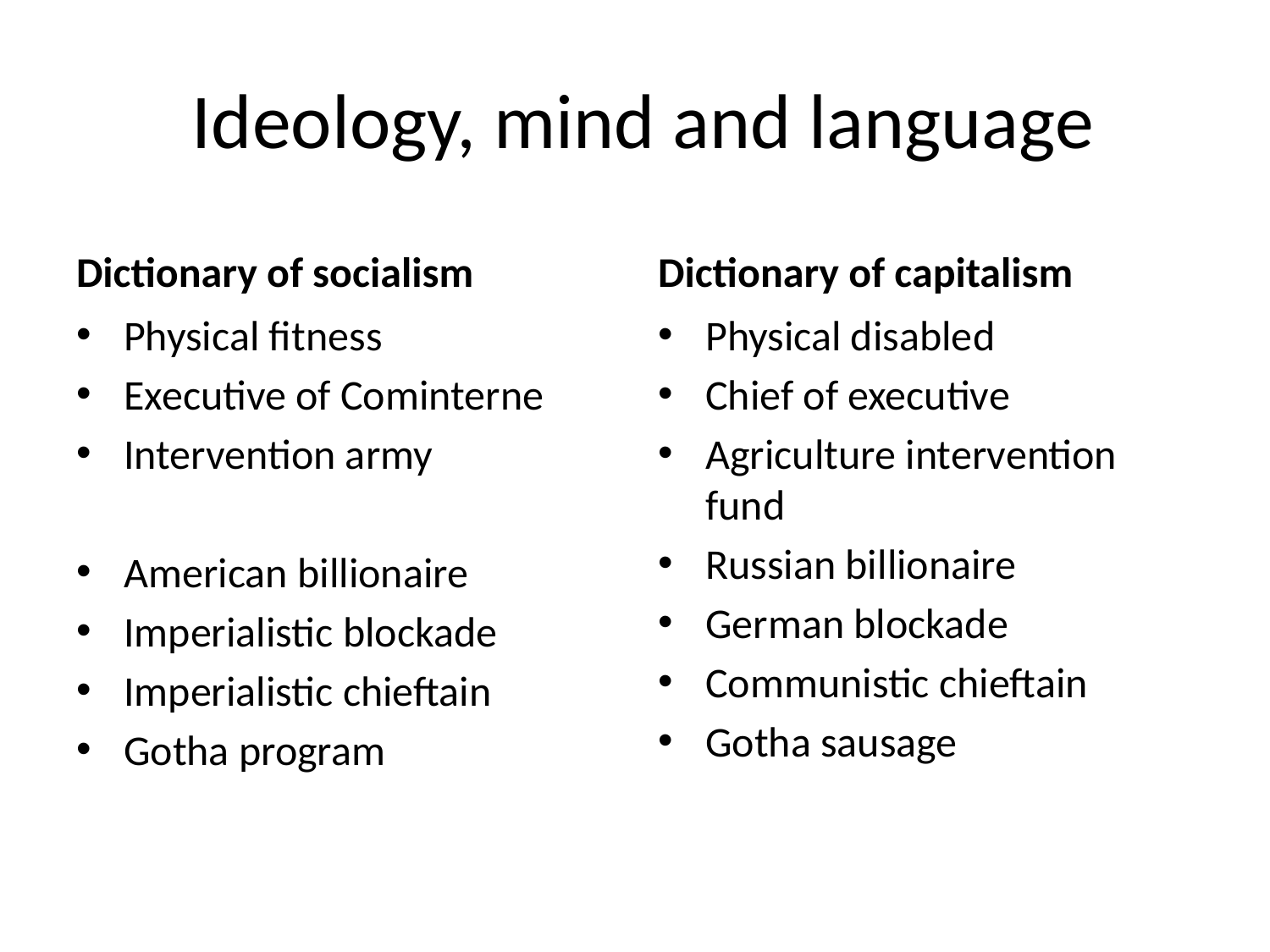

# Ideology, mind and language
Dictionary of socialism
Dictionary of capitalism
Physical fitness
Executive of Cominterne
Intervention army

American billionaire
Imperialistic blockade
Imperialistic chieftain
Gotha program
Physical disabled
Chief of executive
Agriculture intervention fund
Russian billionaire
German blockade
Communistic chieftain
Gotha sausage